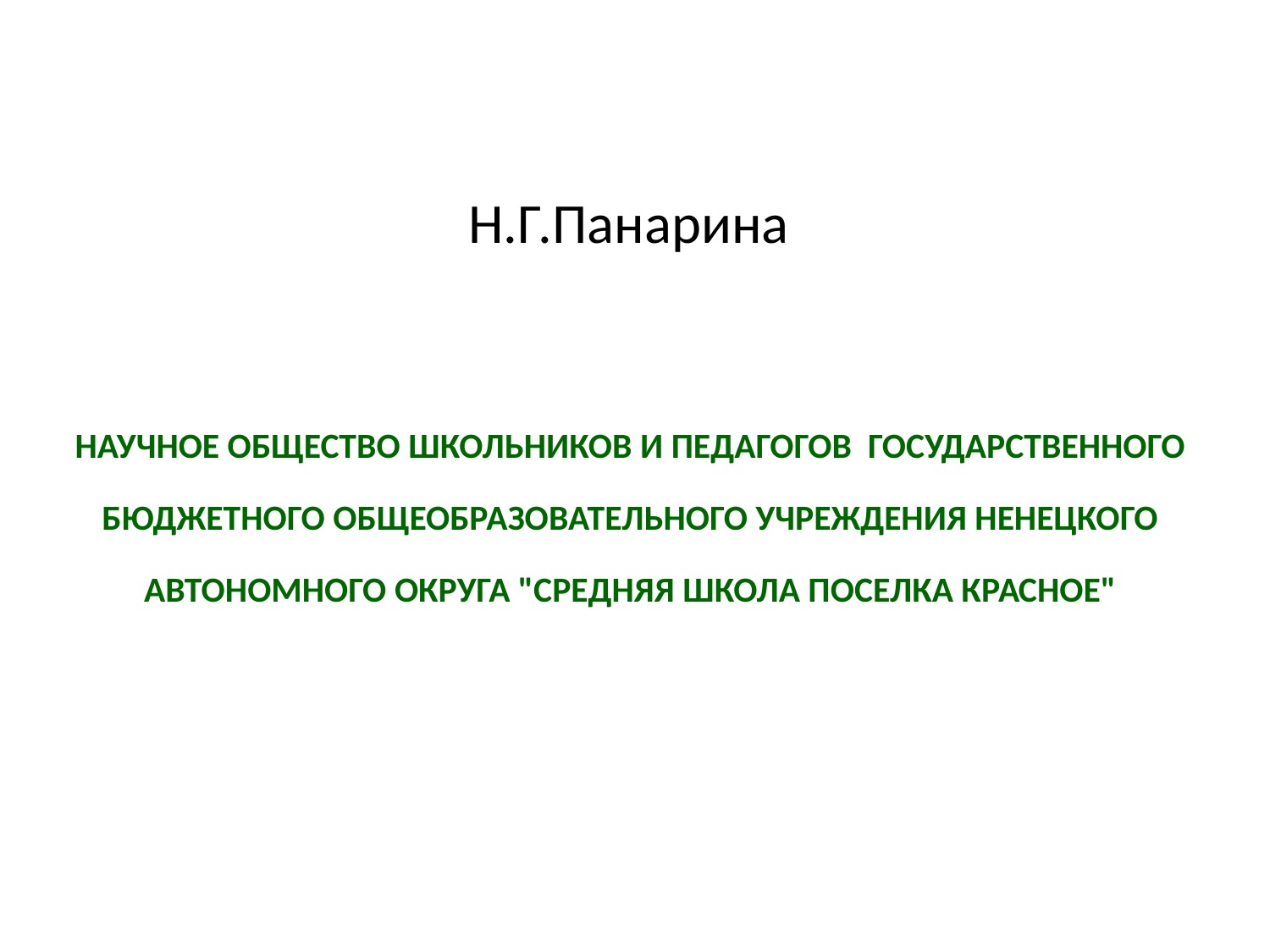

# Н.Г.Панарина
научное общество школьников и педагогов  государственного бюджетного общеобразовательного учреждения ненецкого автономного округа "средняя школа поселка Красное"